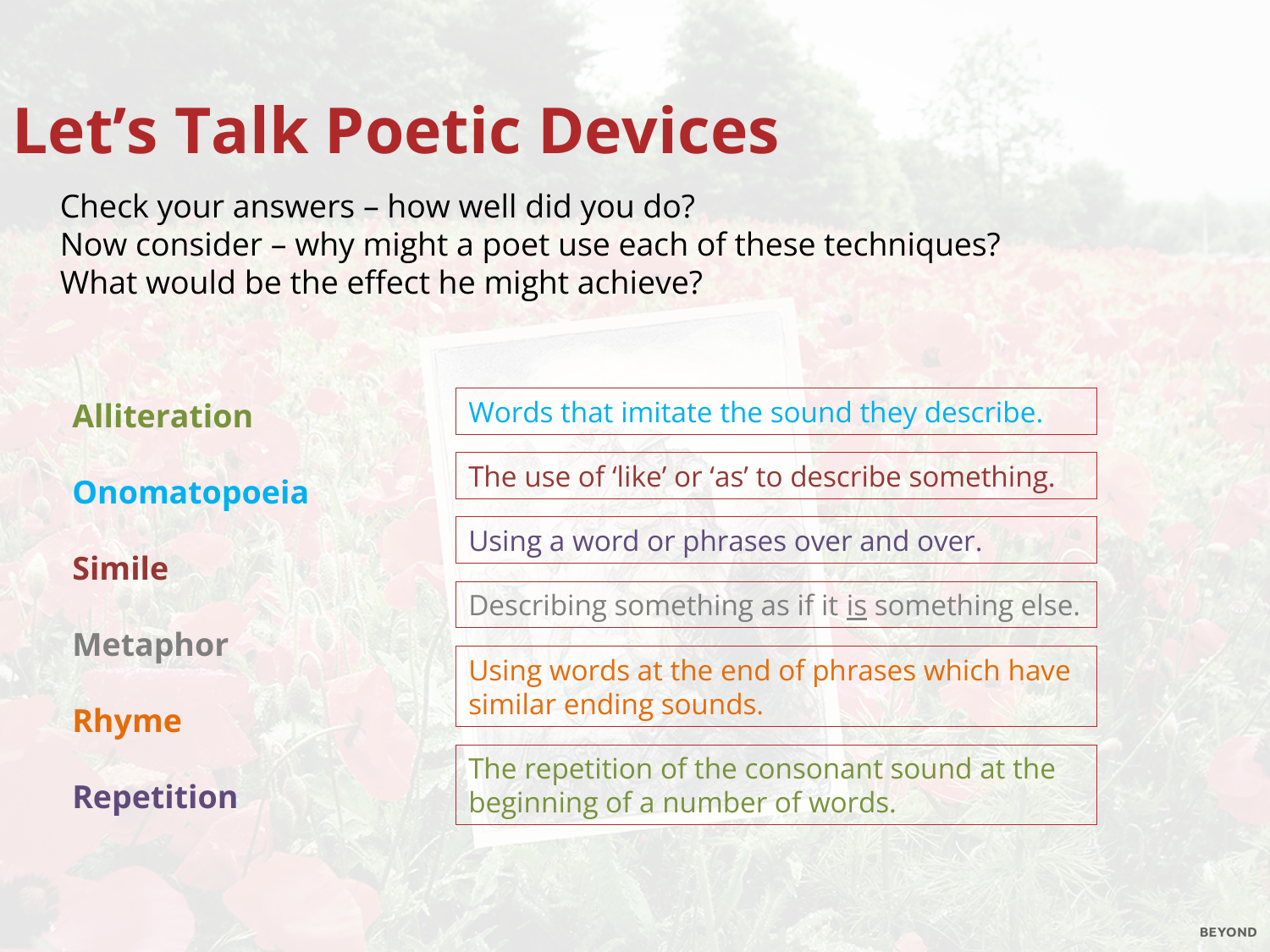

Let’s Talk Poetic Devices
Check your answers – how well did you do?
Now consider – why might a poet use each of these techniques?
What would be the effect he might achieve?
Alliteration
Onomatopoeia
Simile
Metaphor
Rhyme
Repetition
Words that imitate the sound they describe.
The use of ‘like’ or ‘as’ to describe something.
Using a word or phrases over and over.
Describing something as if it is something else.
Using words at the end of phrases which have similar ending sounds.
The repetition of the consonant sound at the beginning of a number of words.